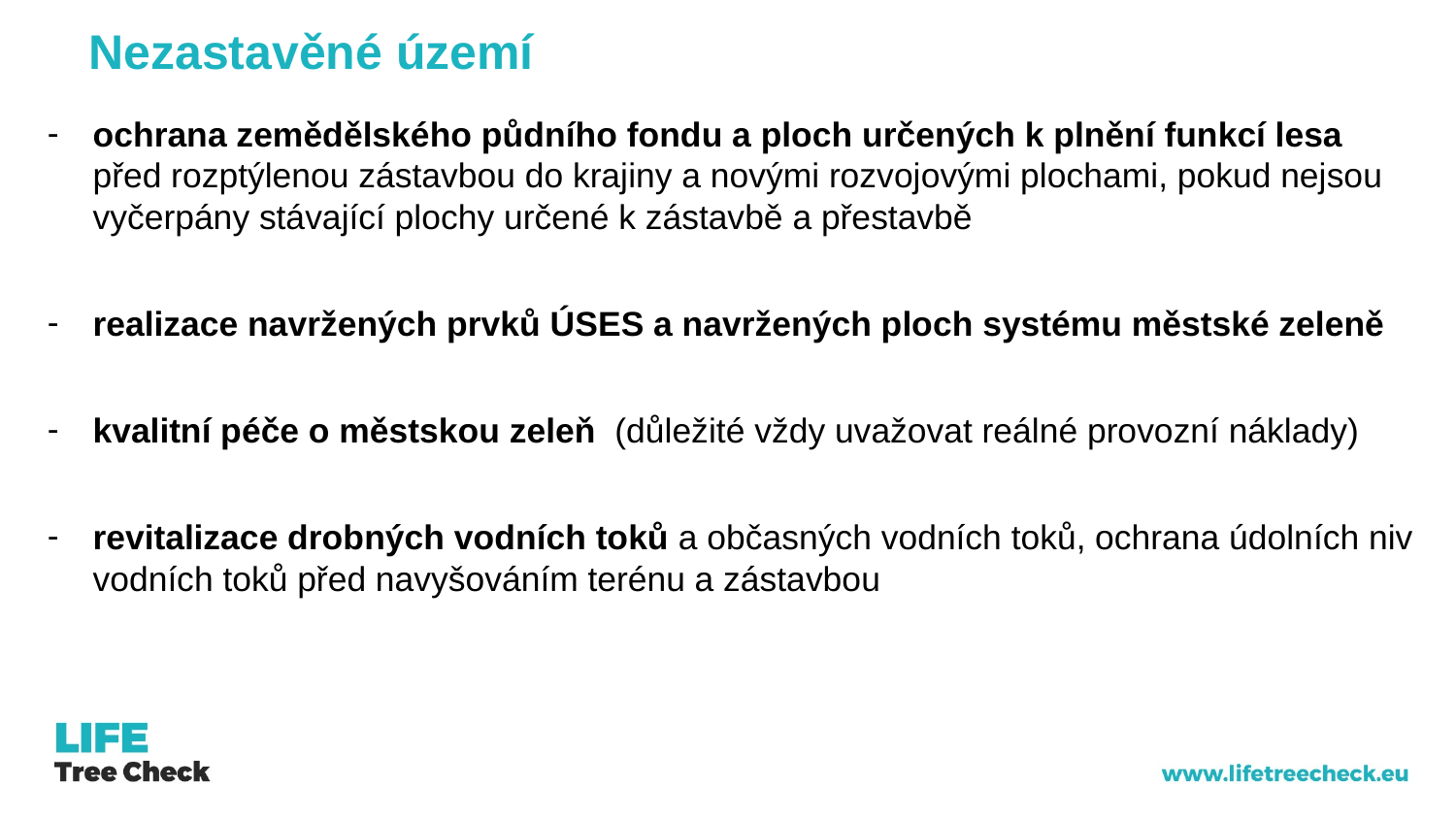

Nezastavěné území
ochrana zemědělského půdního fondu a ploch určených k plnění funkcí lesa před rozptýlenou zástavbou do krajiny a novými rozvojovými plochami, pokud nejsou vyčerpány stávající plochy určené k zástavbě a přestavbě

realizace navržených prvků ÚSES a navržených ploch systému městské zeleně

kvalitní péče o městskou zeleň  (důležité vždy uvažovat reálné provozní náklady)

revitalizace drobných vodních toků a občasných vodních toků, ochrana údolních niv vodních toků před navyšováním terénu a zástavbou